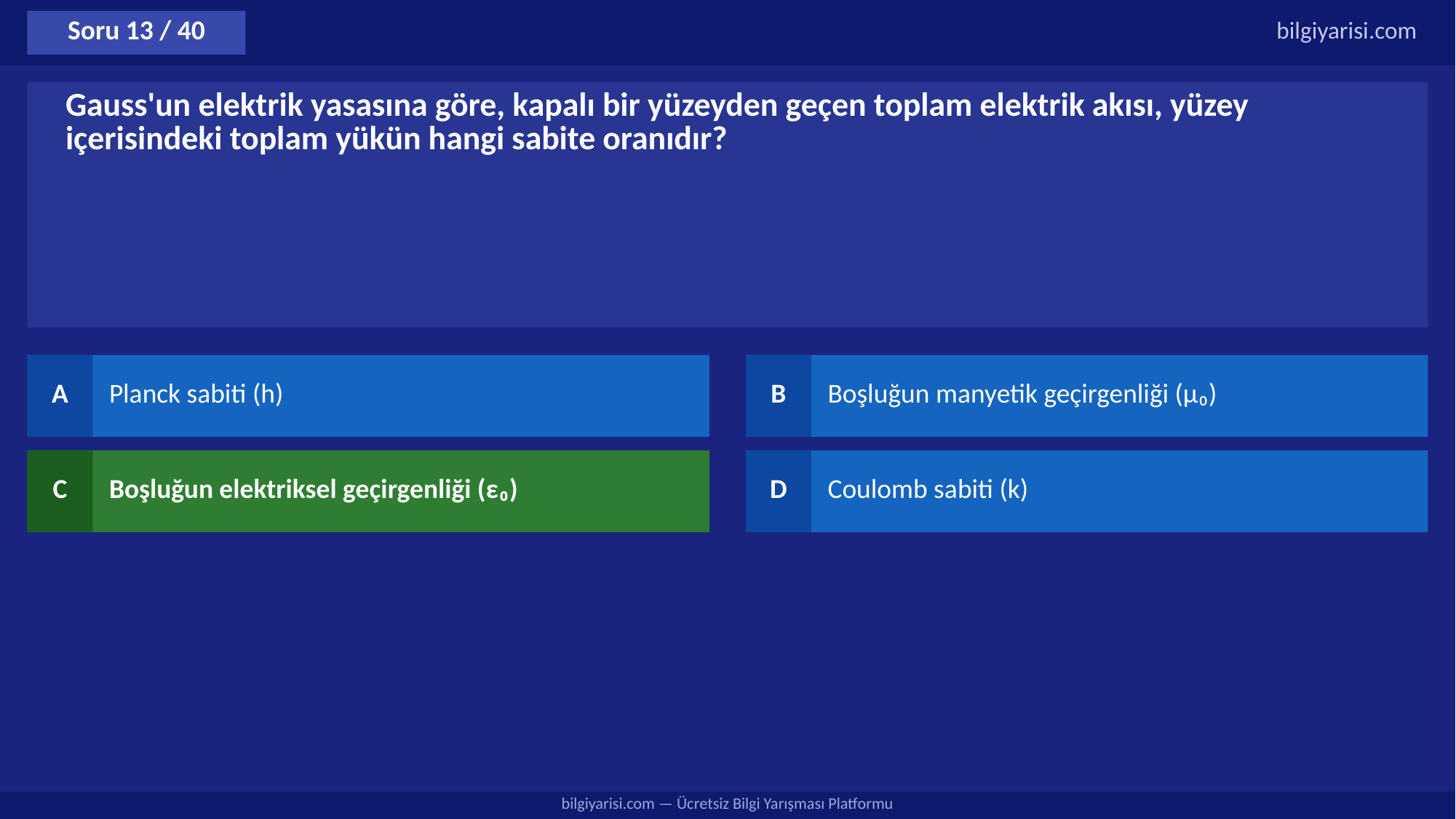

Soru 13 / 40
bilgiyarisi.com

Gauss'un elektrik yasasına göre, kapalı bir yüzeyden geçen toplam elektrik akısı, yüzey içerisindeki toplam yükün hangi sabite oranıdır?

A
Planck sabiti (h)

B
Boşluğun manyetik geçirgenliği (μ₀)

C
Boşluğun elektriksel geçirgenliği (ε₀)

D
Coulomb sabiti (k)
bilgiyarisi.com — Ücretsiz Bilgi Yarışması Platformu